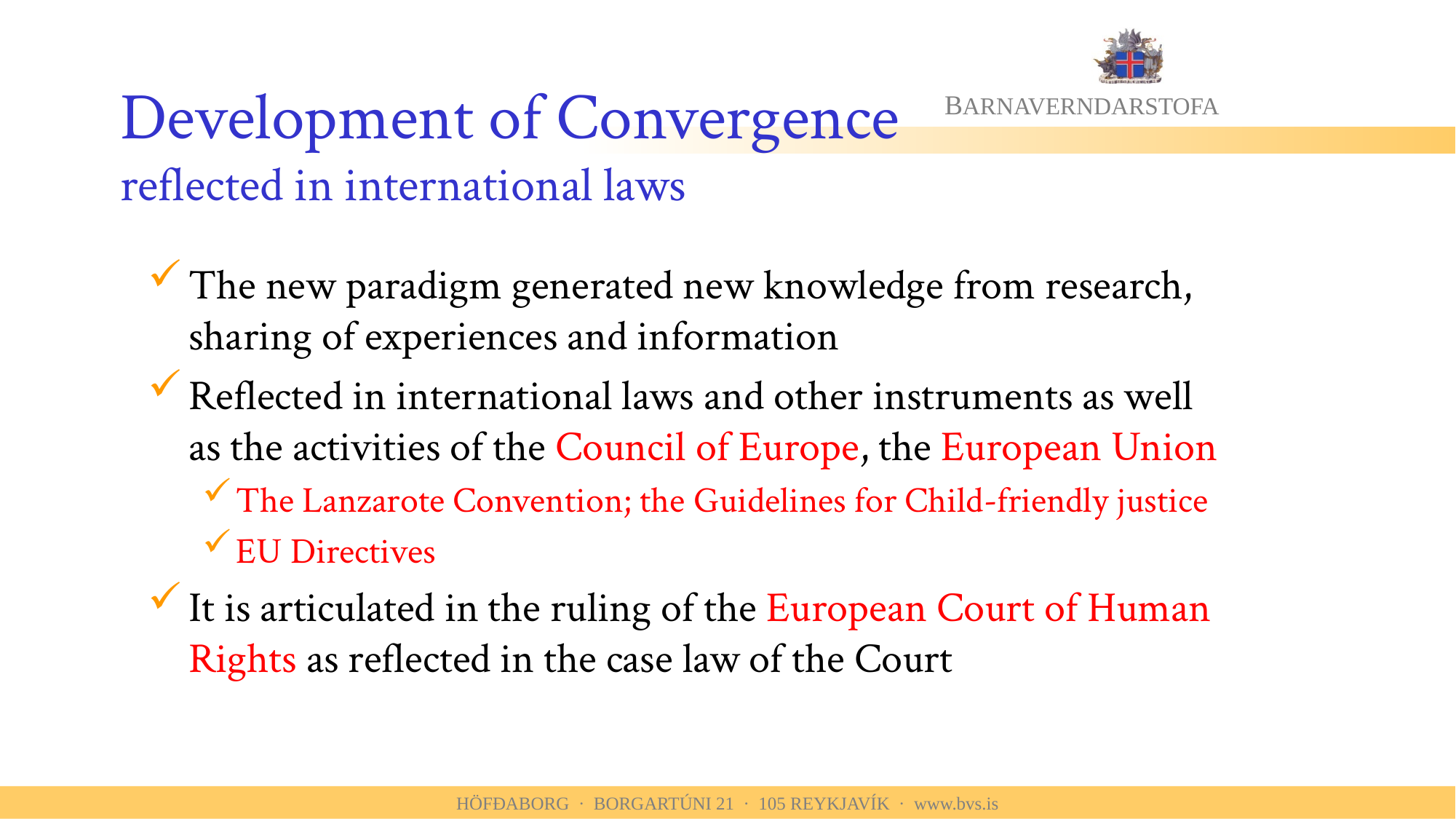

# Development of Convergence reflected in international laws
The new paradigm generated new knowledge from research, sharing of experiences and information
Reflected in international laws and other instruments as well as the activities of the Council of Europe, the European Union
The Lanzarote Convention; the Guidelines for Child-friendly justice
EU Directives
It is articulated in the ruling of the European Court of Human Rights as reflected in the case law of the Court